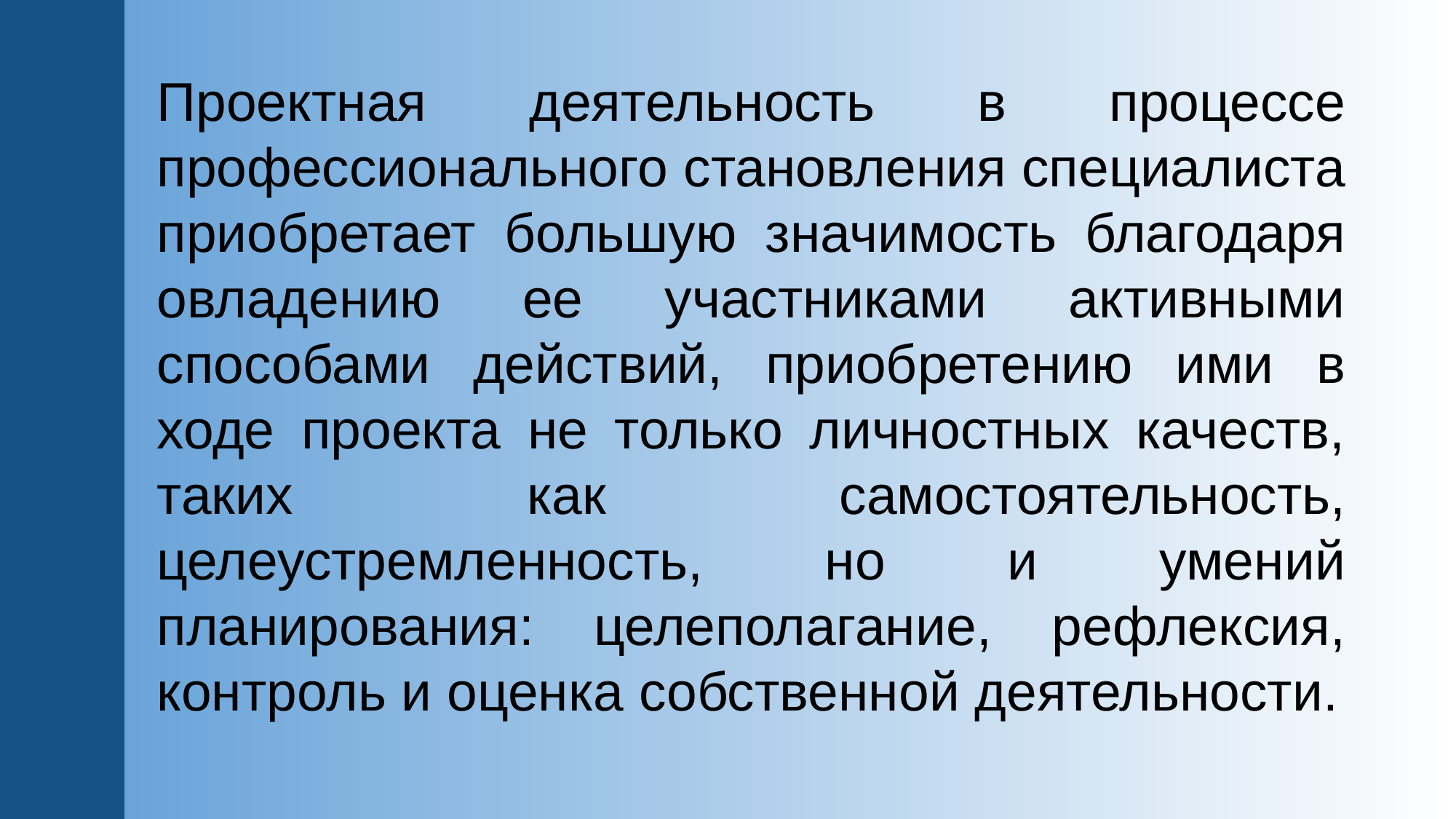

Проектная деятельность в процессе профессионального становления специалиста приобретает большую значимость благодаря овладению ее участниками активными способами действий, приобретению ими в ходе проекта не только личностных качеств, таких как самостоятельность, целеустремленность, но и умений планирования: целеполагание, рефлексия, контроль и оценка собственной деятельности.